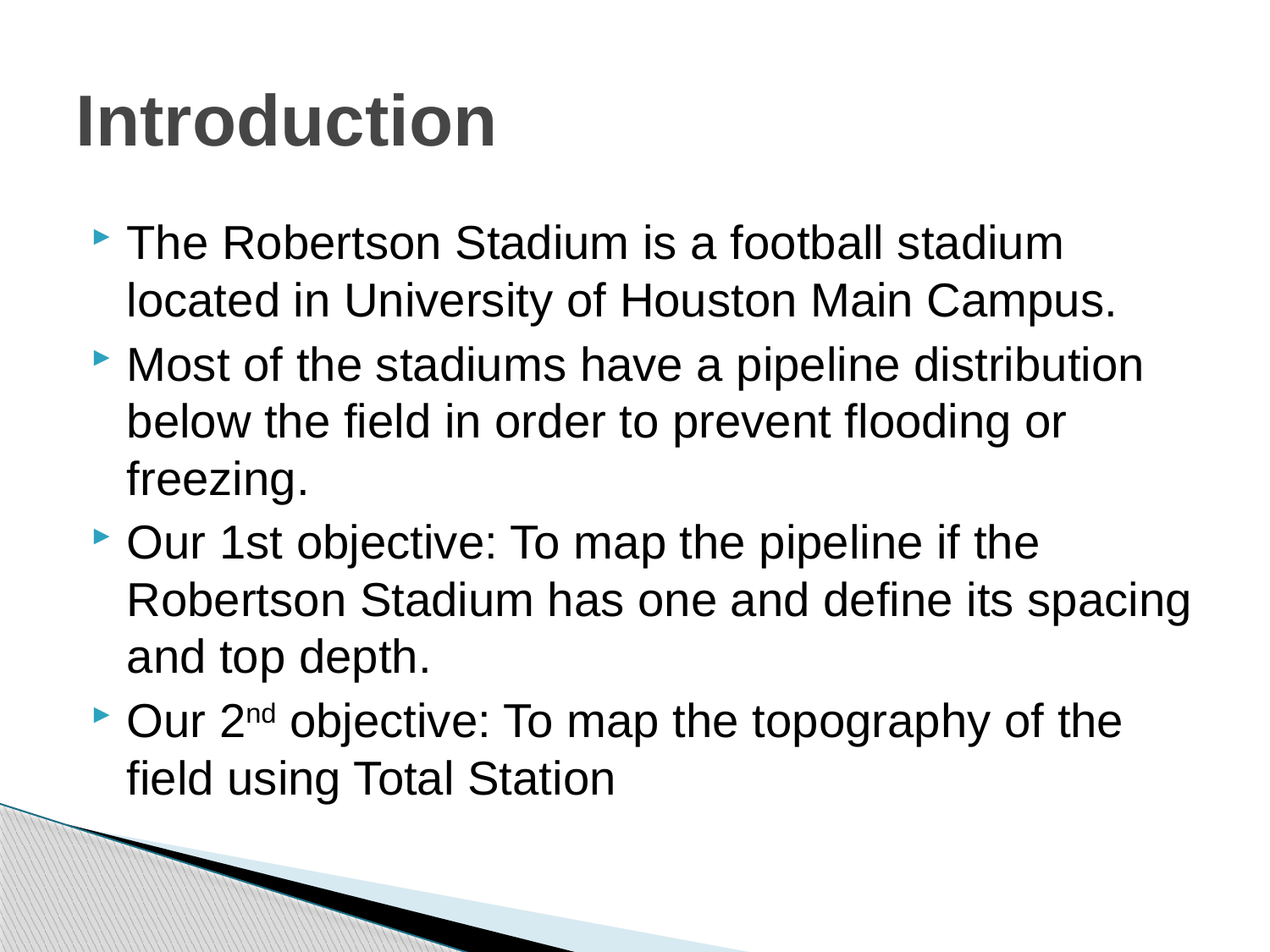

# Introduction
The Robertson Stadium is a football stadium located in University of Houston Main Campus.
Most of the stadiums have a pipeline distribution below the field in order to prevent flooding or freezing.
Our 1st objective: To map the pipeline if the Robertson Stadium has one and define its spacing and top depth.
Our 2nd objective: To map the topography of the field using Total Station